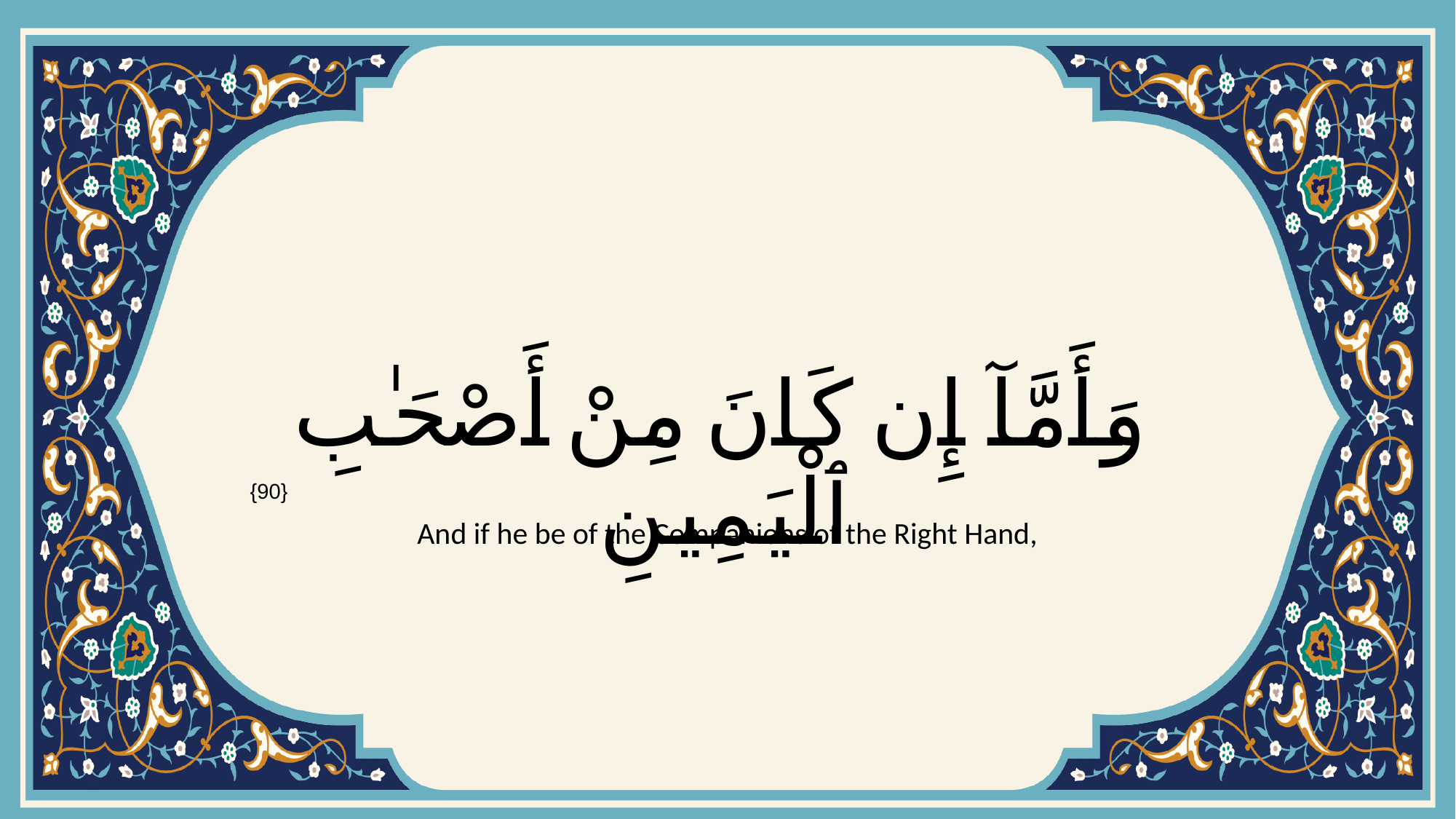

# وَأَمَّآ إِن كَانَ مِنْ أَصْحَـٰبِ ٱلْيَمِينِ
{90}
And if he be of the Companions of the Right Hand,